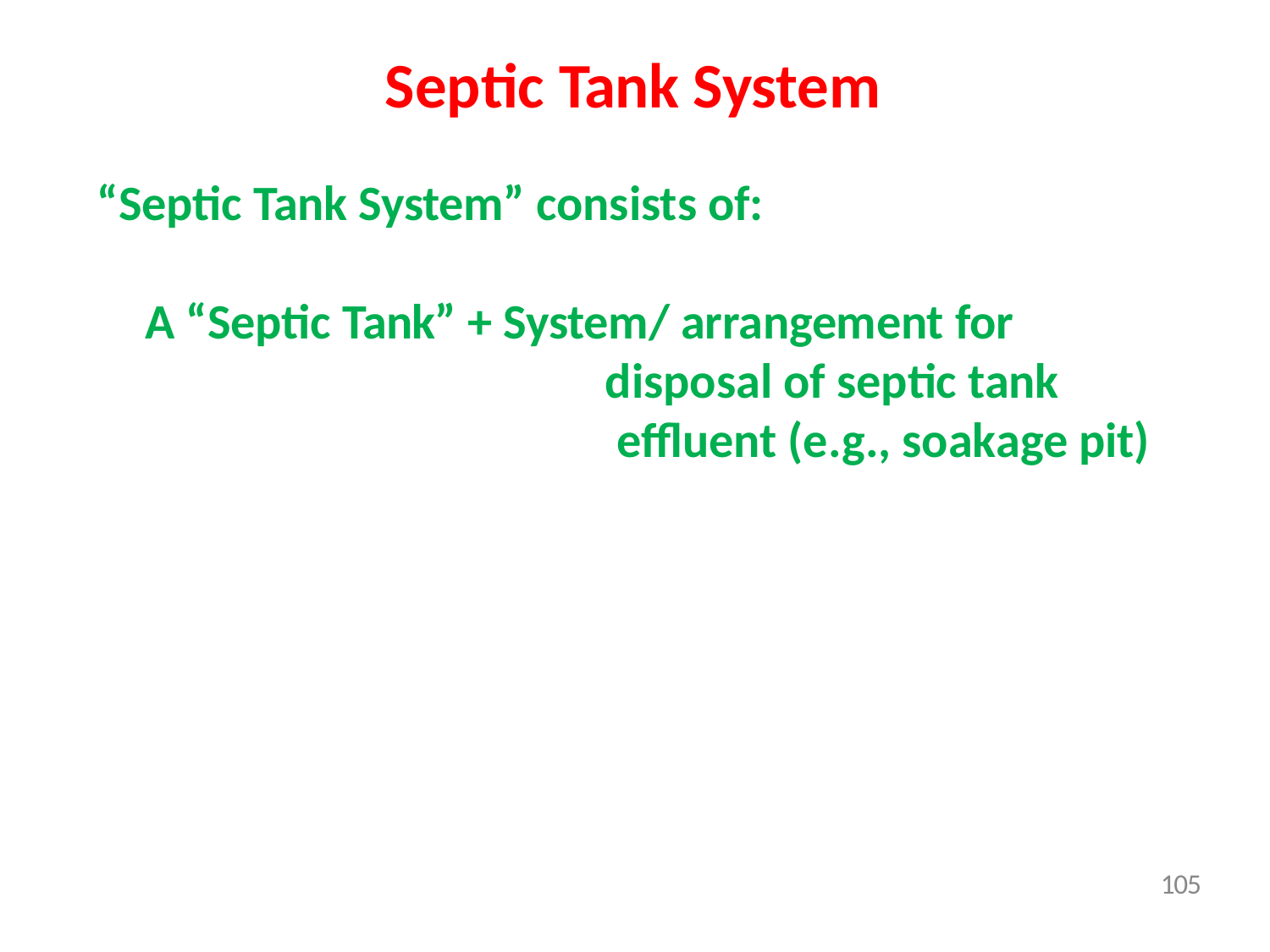

# Septic Tank System
“Septic Tank System” consists of:
A “Septic Tank” + System/ arrangement for
disposal of septic tank effluent (e.g., soakage pit)
105